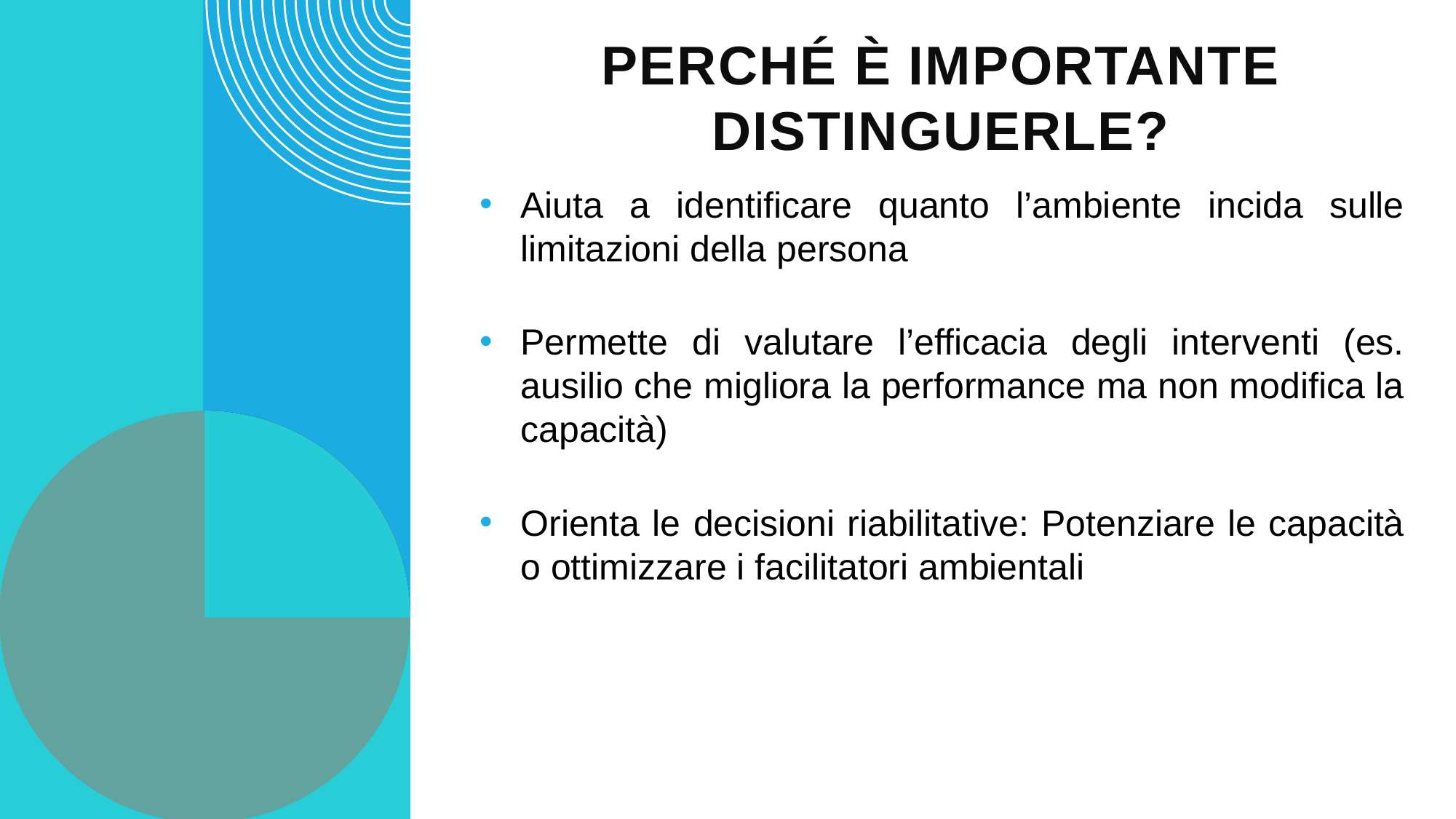

# Perché è importante distinguerle?
Aiuta a identificare quanto l’ambiente incida sulle limitazioni della persona

Permette di valutare l’efficacia degli interventi (es. ausilio che migliora la performance ma non modifica la capacità)

Orienta le decisioni riabilitative: Potenziare le capacità o ottimizzare i facilitatori ambientali